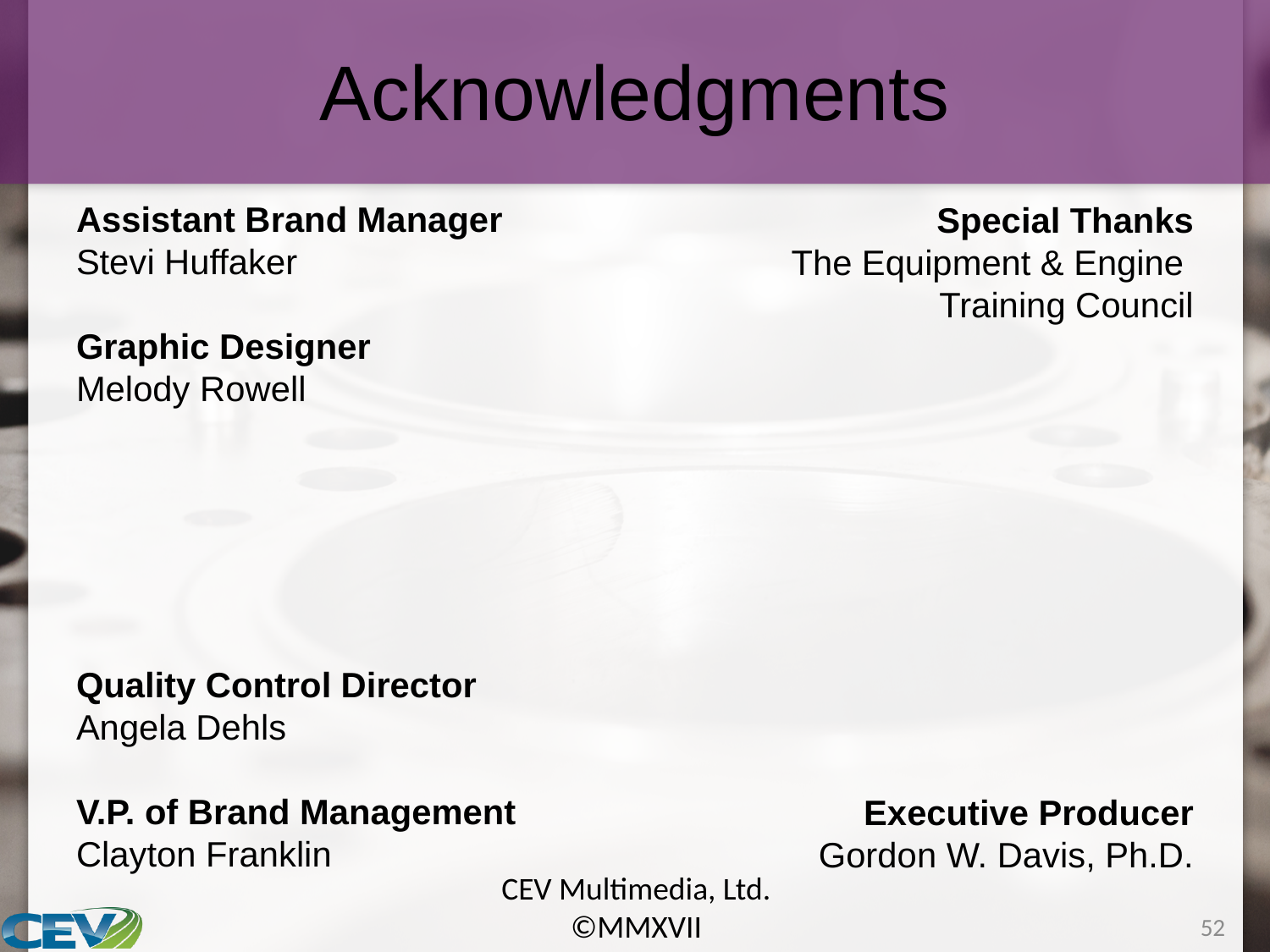

# Acknowledgments
Assistant Brand Manager
Stevi Huffaker

Graphic Designer
Melody Rowell

Quality Control Director
Angela Dehls

V.P. of Brand Management
Clayton Franklin

Special Thanks
The Equipment & Engine
Training Council

Executive Producer
Gordon W. Davis, Ph.D.
CEV Multimedia, Ltd.
©MMXVII
52